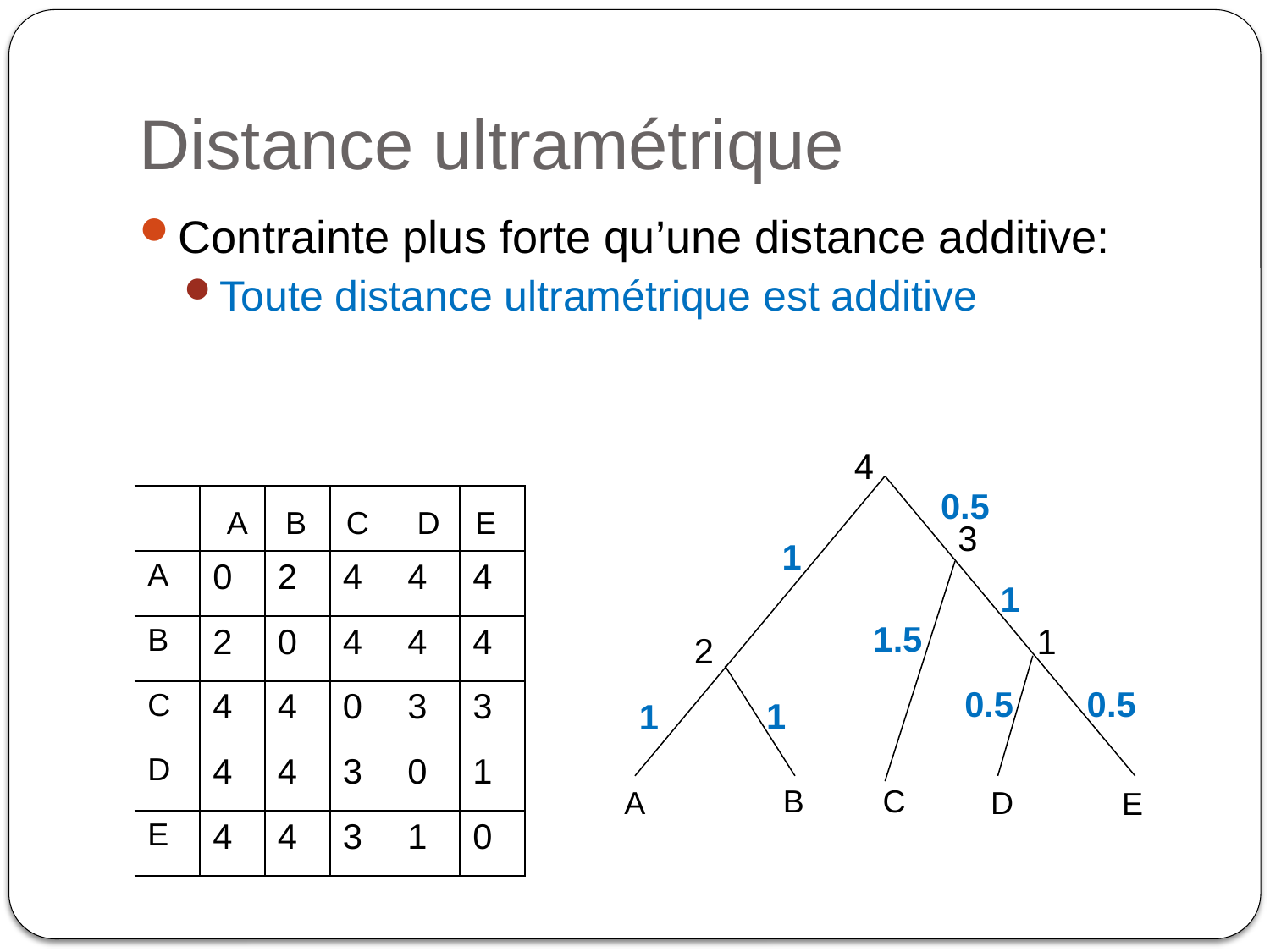

# Distance ultramétrique
Contrainte plus forte qu’une distance additive:
Toute distance ultramétrique est additive

4
0.5
|  | A |  |  |  |  |
| --- | --- | --- | --- | --- | --- |
| A | 0 | 2 | 4 | 4 | 4 |
| B | 2 | 0 | 4 | 4 | 4 |
| C | 4 | 4 | 0 | 3 | 3 |
| D | 4 | 4 | 3 | 0 | 1 |
| E | 4 | 4 | 3 | 1 | 0 |
A
B
C
D
E
3
1
1
1.5
1
2
0.5
0.5
1
1
B
C
A
D
E